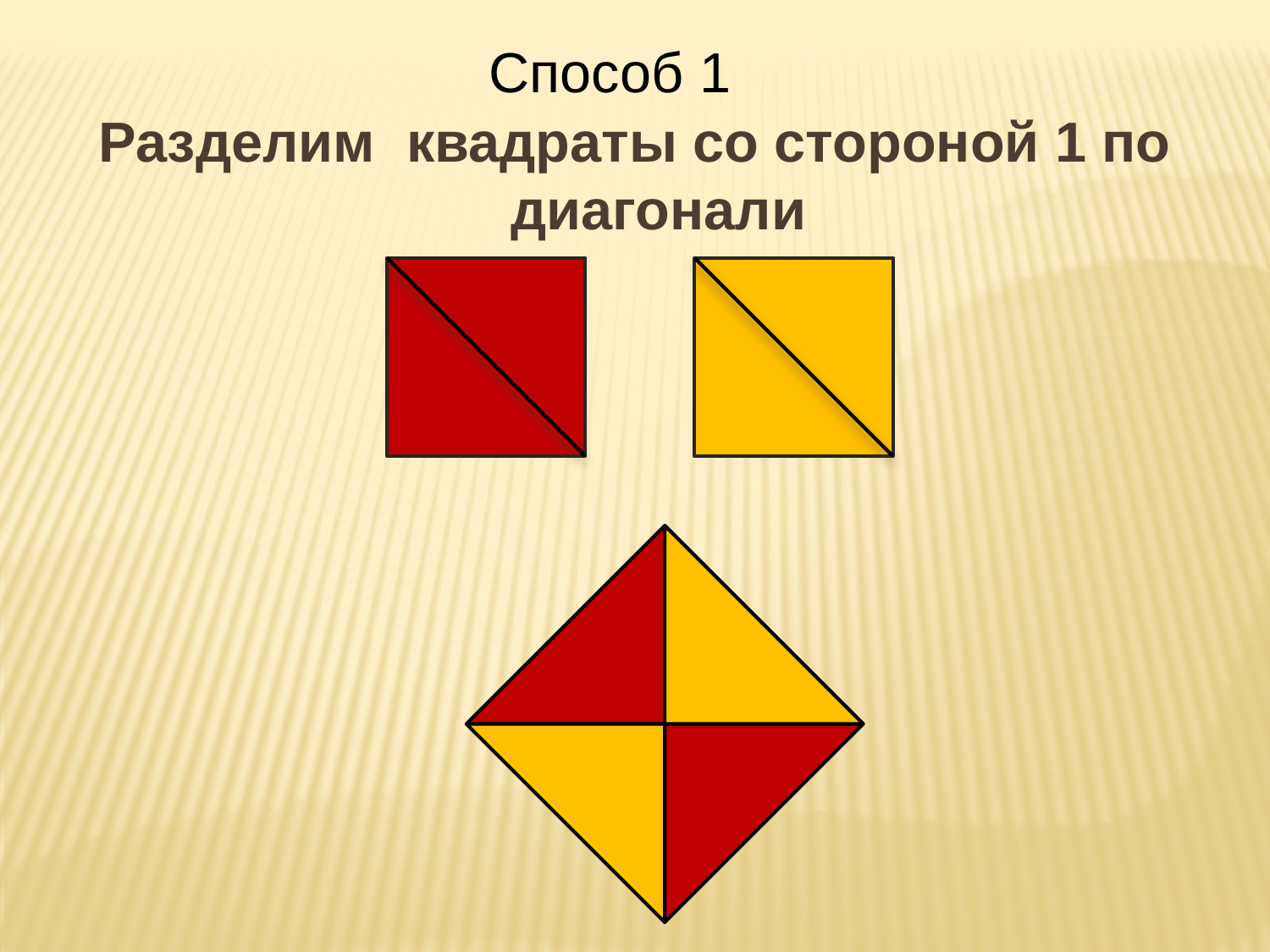

Способ 1
Разделим  квадраты со стороной 1 по диагонали